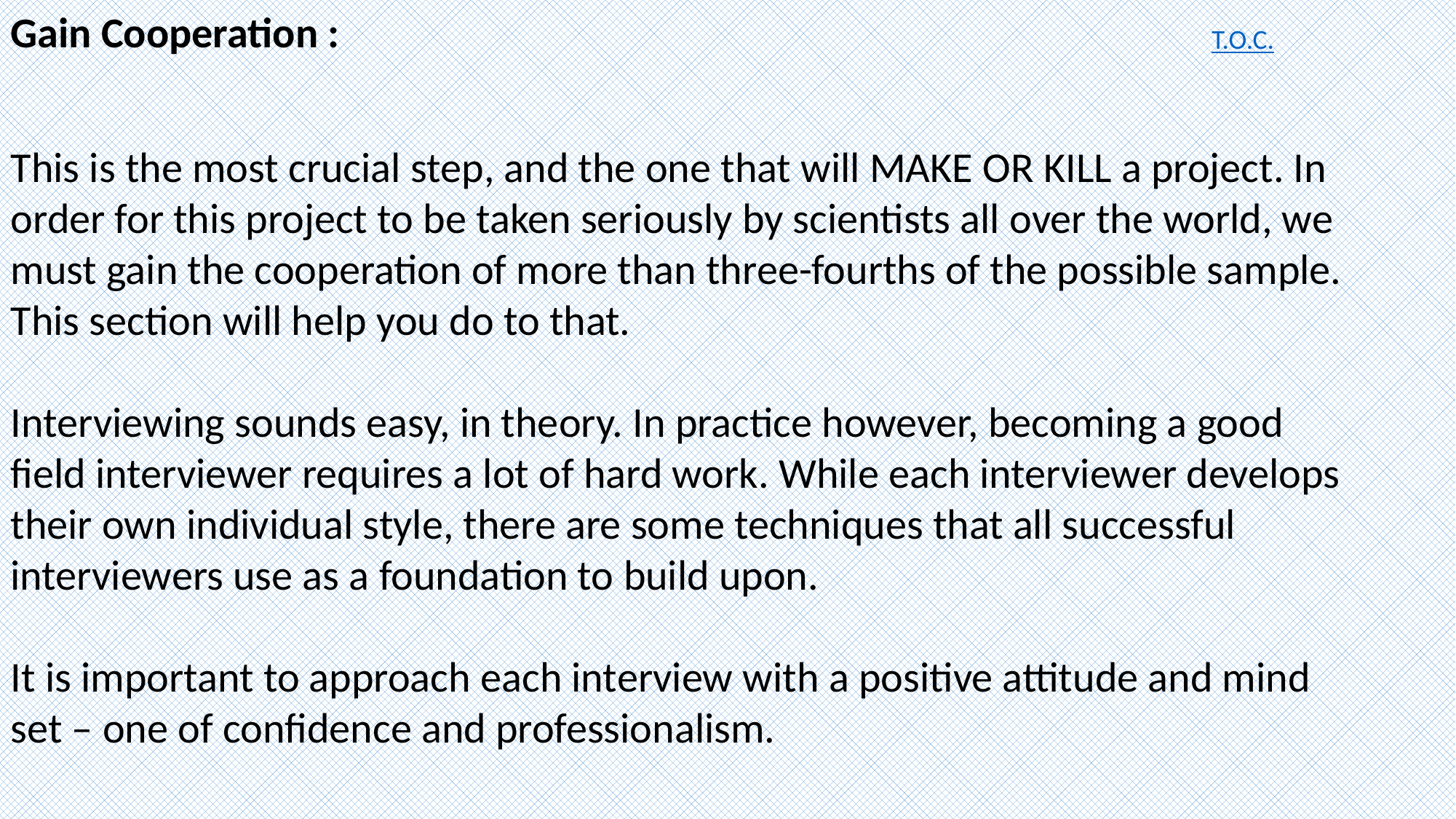

Gain Cooperation :

This is the most crucial step, and the one that will MAKE OR KILL a project. In order for this project to be taken seriously by scientists all over the world, we must gain the cooperation of more than three-fourths of the possible sample. This section will help you do to that.

Interviewing sounds easy, in theory. In practice however, becoming a good field interviewer requires a lot of hard work. While each interviewer develops their own individual style, there are some techniques that all successful interviewers use as a foundation to build upon.

It is important to approach each interview with a positive attitude and mind set – one of confidence and professionalism.

T.O.C.